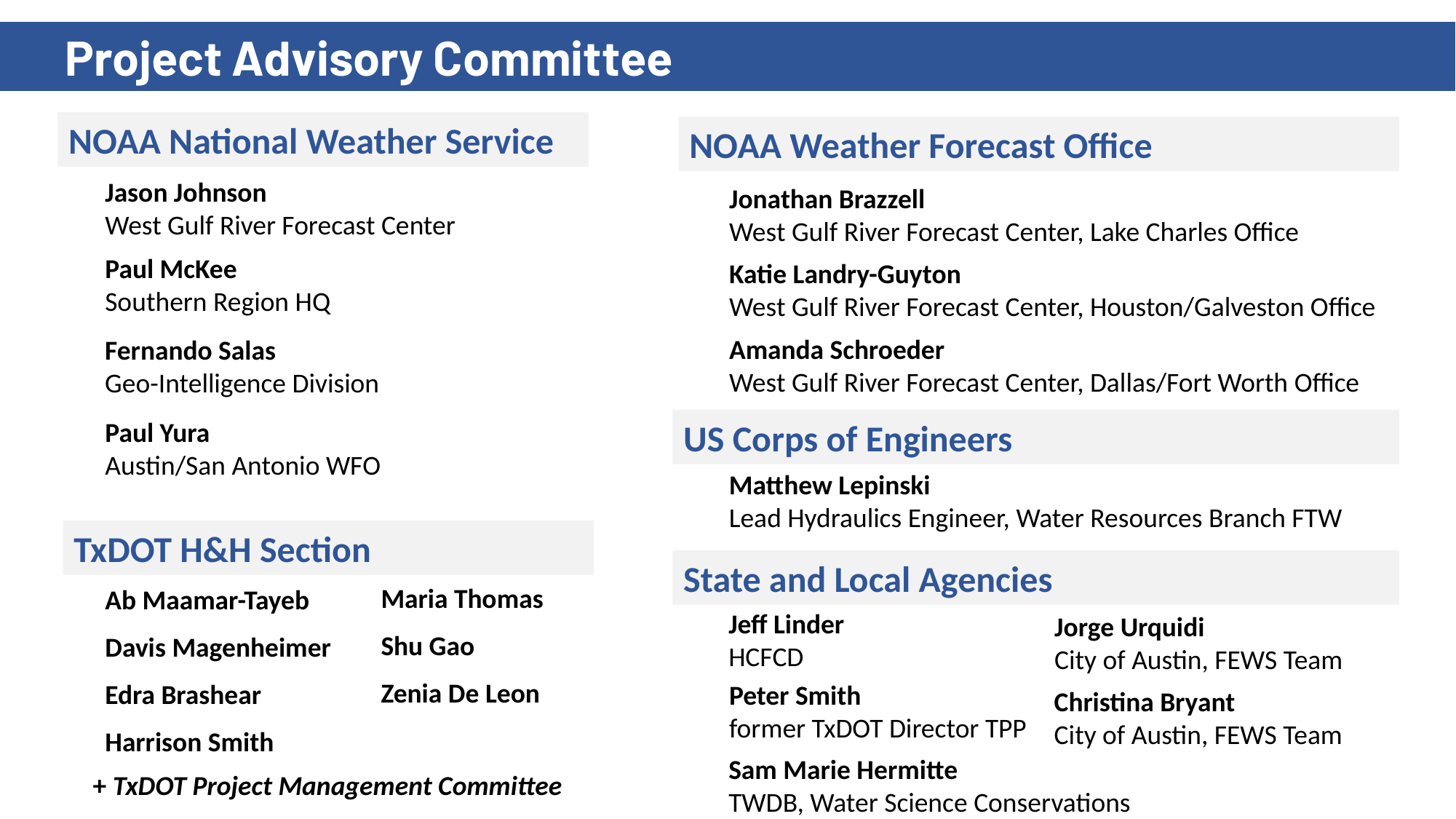

Project Advisory Committee
NOAA National Weather Service
NOAA Weather Forecast Office
Jonathan Brazzell
West Gulf River Forecast Center, Lake Charles Office
Katie Landry-Guyton
West Gulf River Forecast Center, Houston/Galveston Office
Amanda Schroeder
West Gulf River Forecast Center, Dallas/Fort Worth Office
Jason Johnson
West Gulf River Forecast Center
Paul McKee
Southern Region HQ
Fernando Salas
Geo-Intelligence Division
Paul Yura
Austin/San Antonio WFO
US Corps of Engineers
Matthew Lepinski
Lead Hydraulics Engineer, Water Resources Branch FTW
TxDOT H&H Section
State and Local Agencies
Maria Thomas

Shu Gao

Zenia De Leon
Ab Maamar-Tayeb

Davis Magenheimer

Edra Brashear

Harrison Smith
Jeff Linder
HCFCD
Jorge Urquidi
City of Austin, FEWS Team
Peter Smith
former TxDOT Director TPP
Christina Bryant
City of Austin, FEWS Team
Sam Marie Hermitte
TWDB, Water Science Conservations
+ TxDOT Project Management Committee